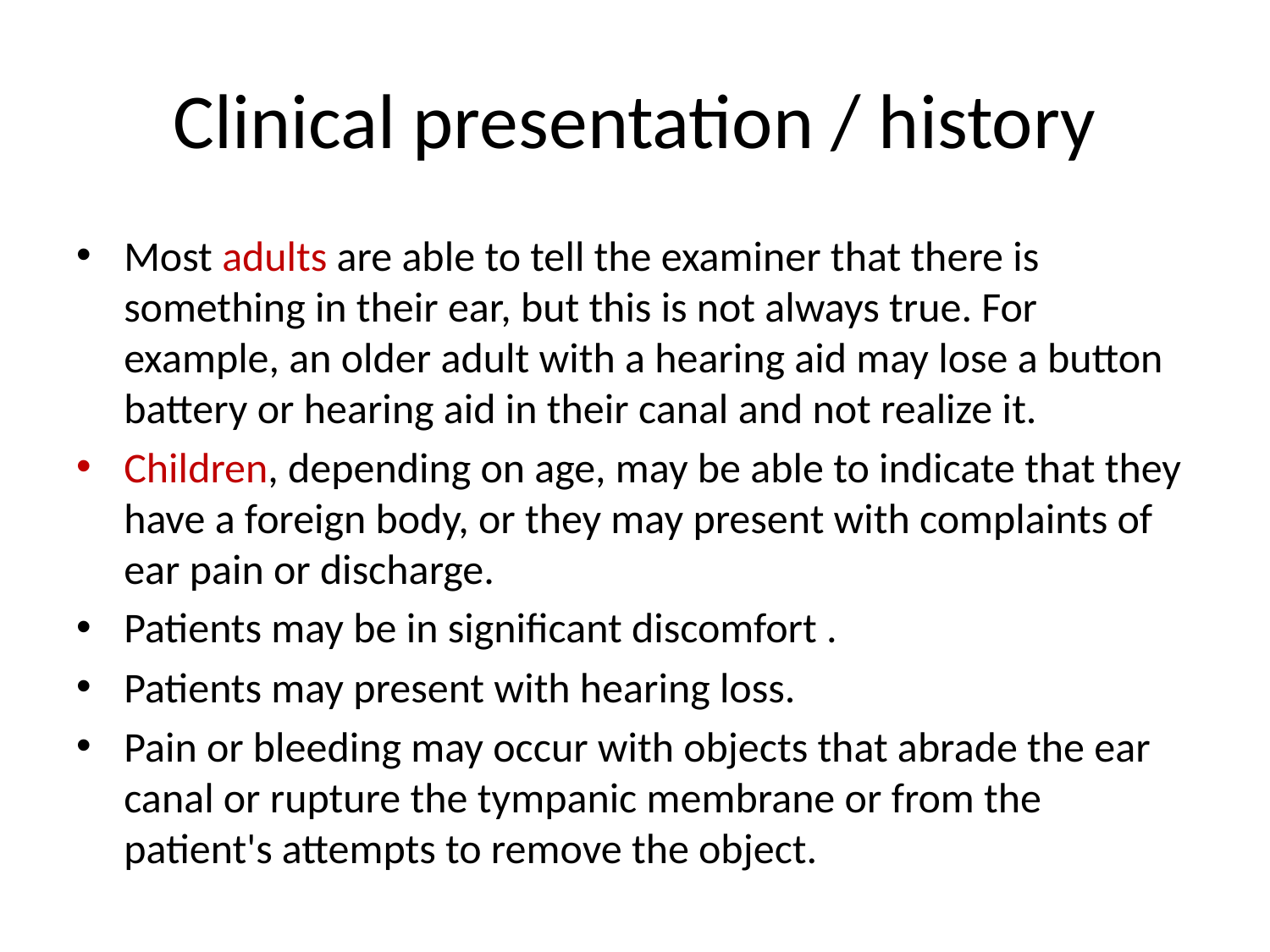

# Clinical presentation / history
Most adults are able to tell the examiner that there is something in their ear, but this is not always true. For example, an older adult with a hearing aid may lose a button battery or hearing aid in their canal and not realize it.
Children, depending on age, may be able to indicate that they have a foreign body, or they may present with complaints of ear pain or discharge.
Patients may be in significant discomfort .
Patients may present with hearing loss.
Pain or bleeding may occur with objects that abrade the ear canal or rupture the tympanic membrane or from the patient's attempts to remove the object.